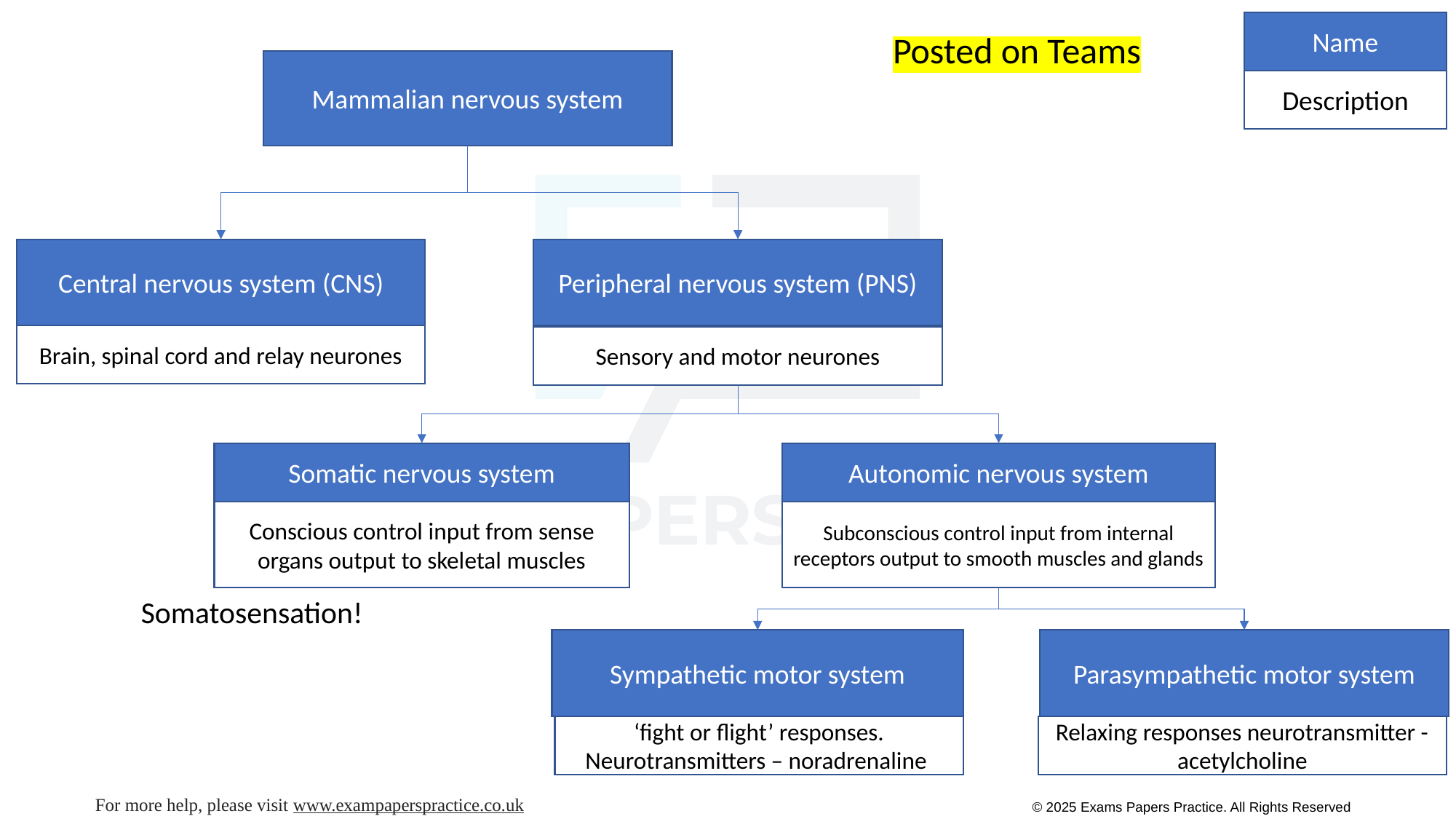

Name
Posted on Teams
Mammalian nervous system
Description
Central nervous system (CNS)
Peripheral nervous system (PNS)
Brain, spinal cord and relay neurones
Sensory and motor neurones
Somatic nervous system
Autonomic nervous system
Conscious control input from sense organs output to skeletal muscles
Subconscious control input from internal receptors output to smooth muscles and glands
Somatosensation!
Sympathetic motor system
Parasympathetic motor system
Relaxing responses neurotransmitter - acetylcholine
‘fight or flight’ responses. Neurotransmitters – noradrenaline